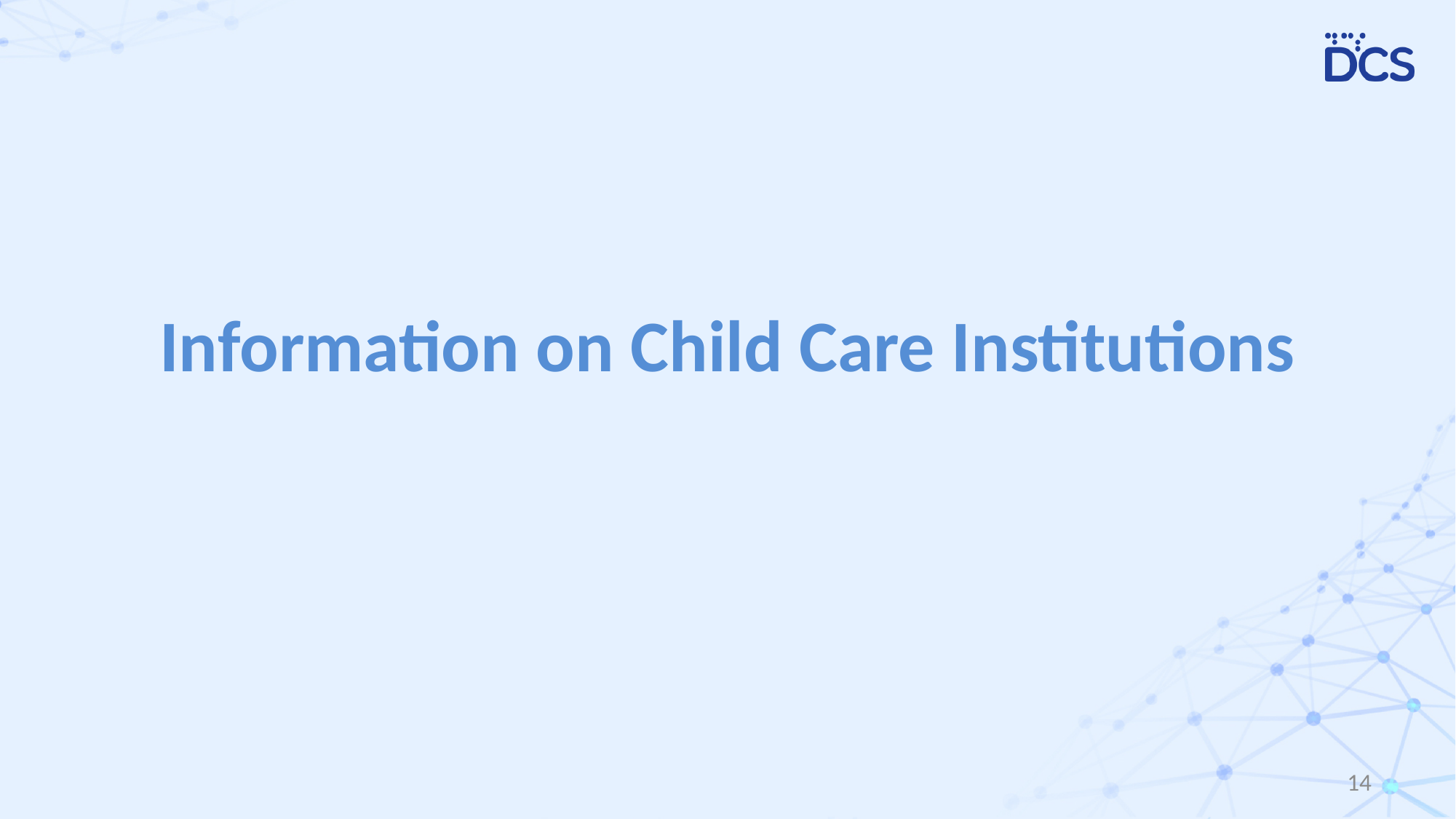

# Information on Child Care Institutions
14